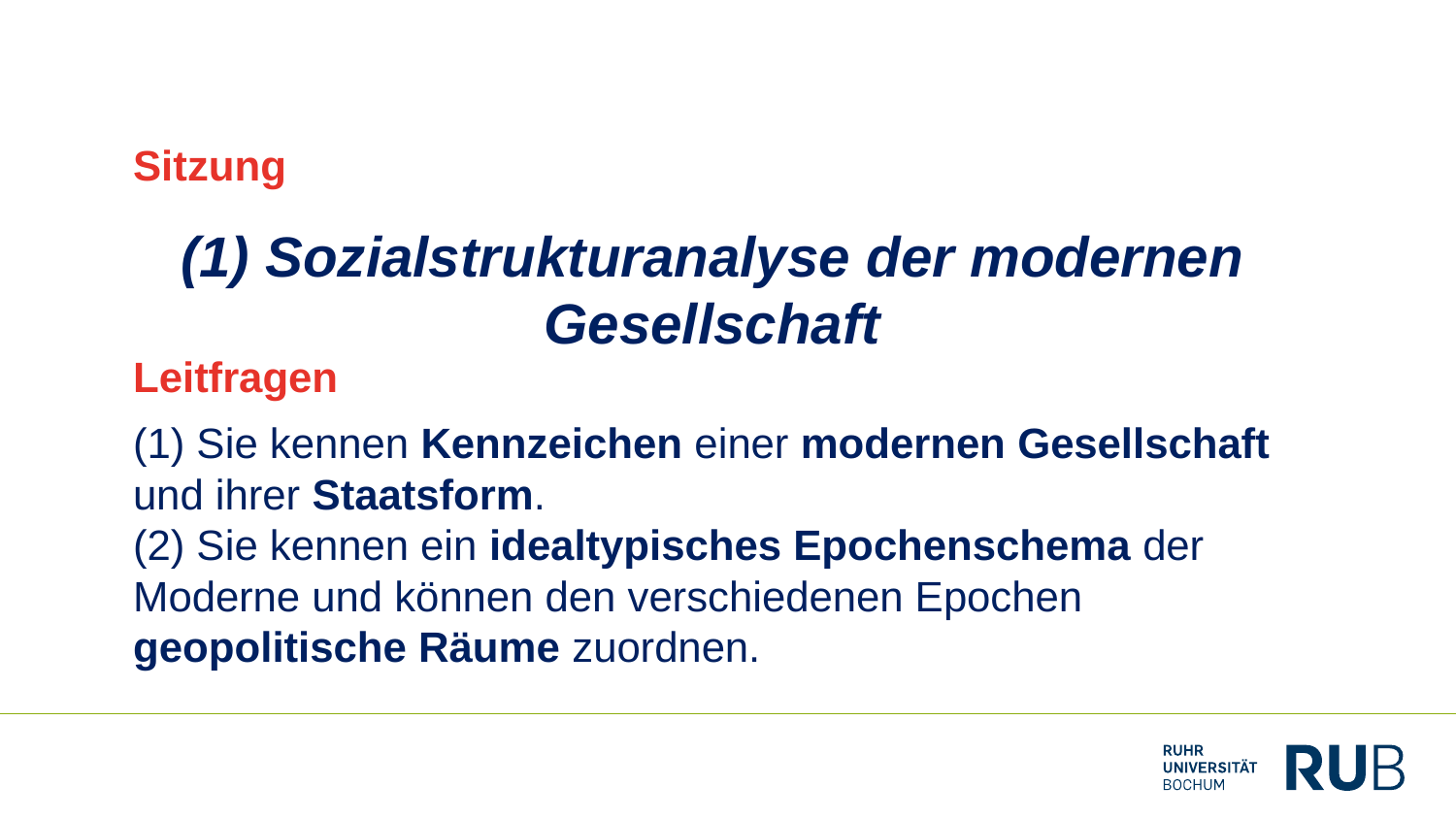

# (1) Sozialstrukturanalyse der modernen Gesellschaft
Sitzung
Leitfragen
(1) Sie kennen Kennzeichen einer modernen Gesellschaft und ihrer Staatsform.
(2) Sie kennen ein idealtypisches Epochenschema der Moderne und können den verschiedenen Epochen geopolitische Räume zuordnen.